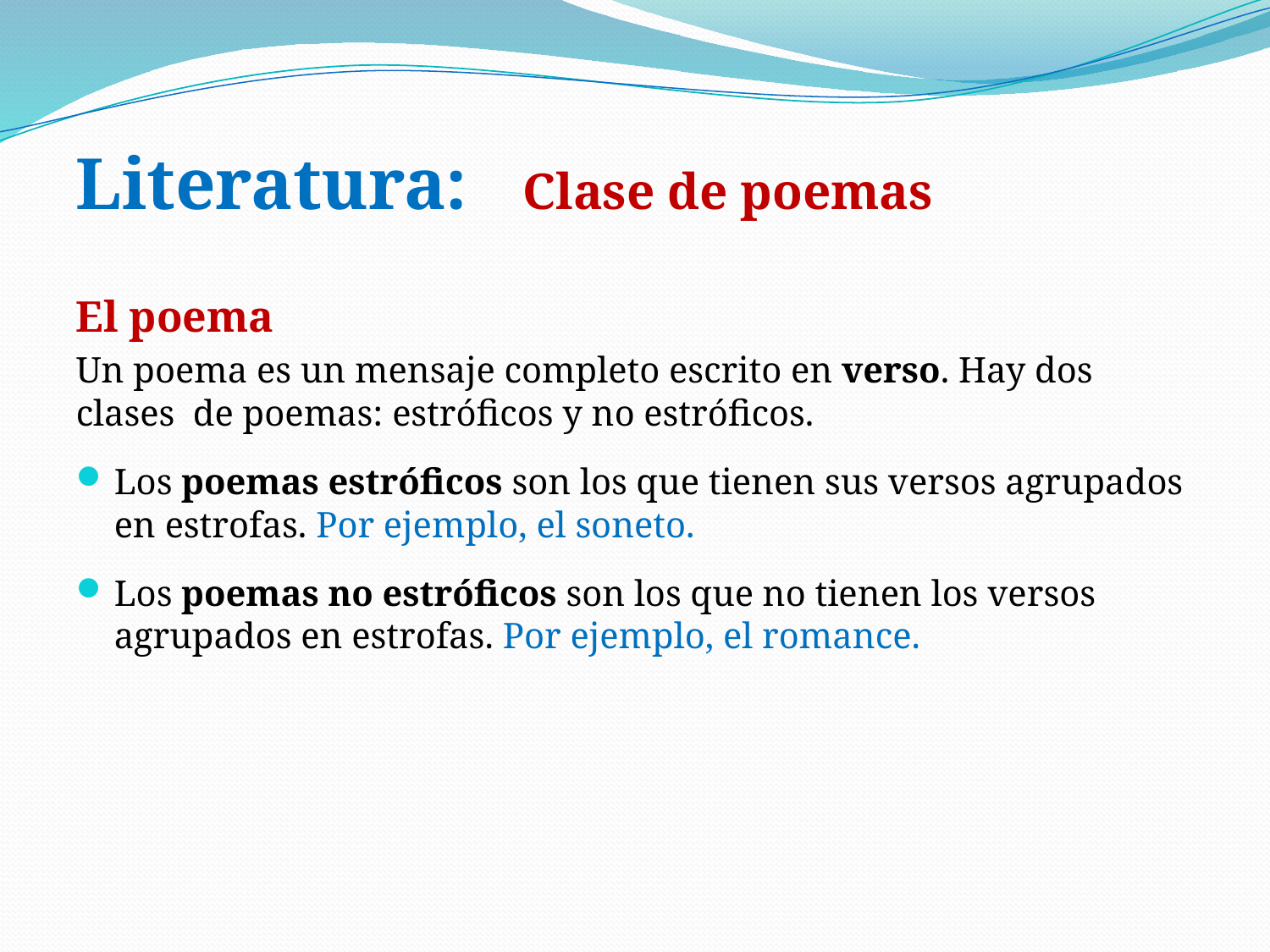

Literatura:   Clase de poemas

El poema
Un poema es un mensaje completo escrito en verso. Hay dos clases  de poemas: estróficos y no estróficos.

Los poemas estróficos son los que tienen sus versos agrupados  en estrofas. Por ejemplo, el soneto.

Los poemas no estróficos son los que no tienen los versos agrupados en estrofas. Por ejemplo, el romance.